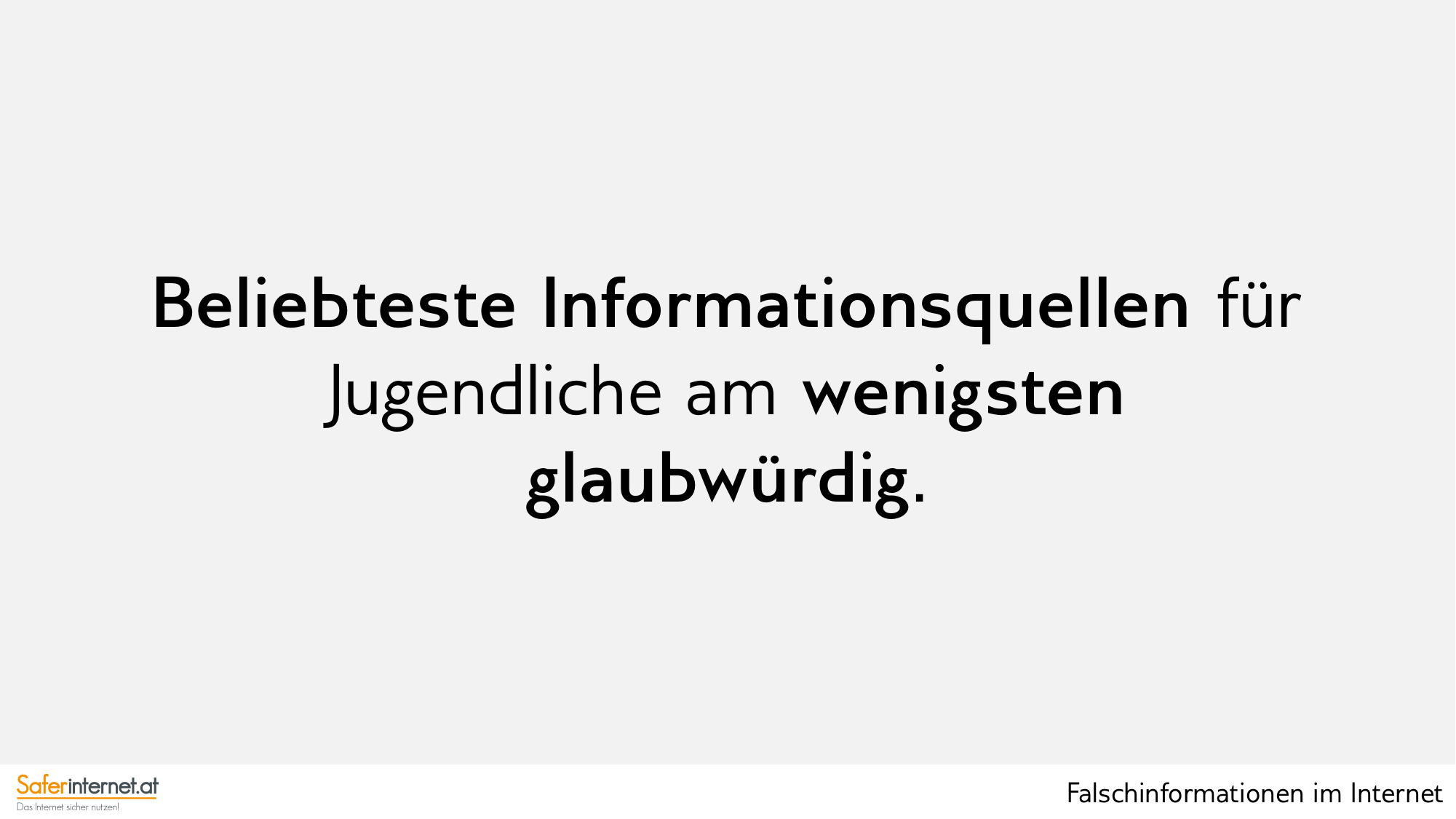

Beliebteste Informationsquellen für Jugendliche am wenigsten glaubwürdig.
Falschinformationen im Internet